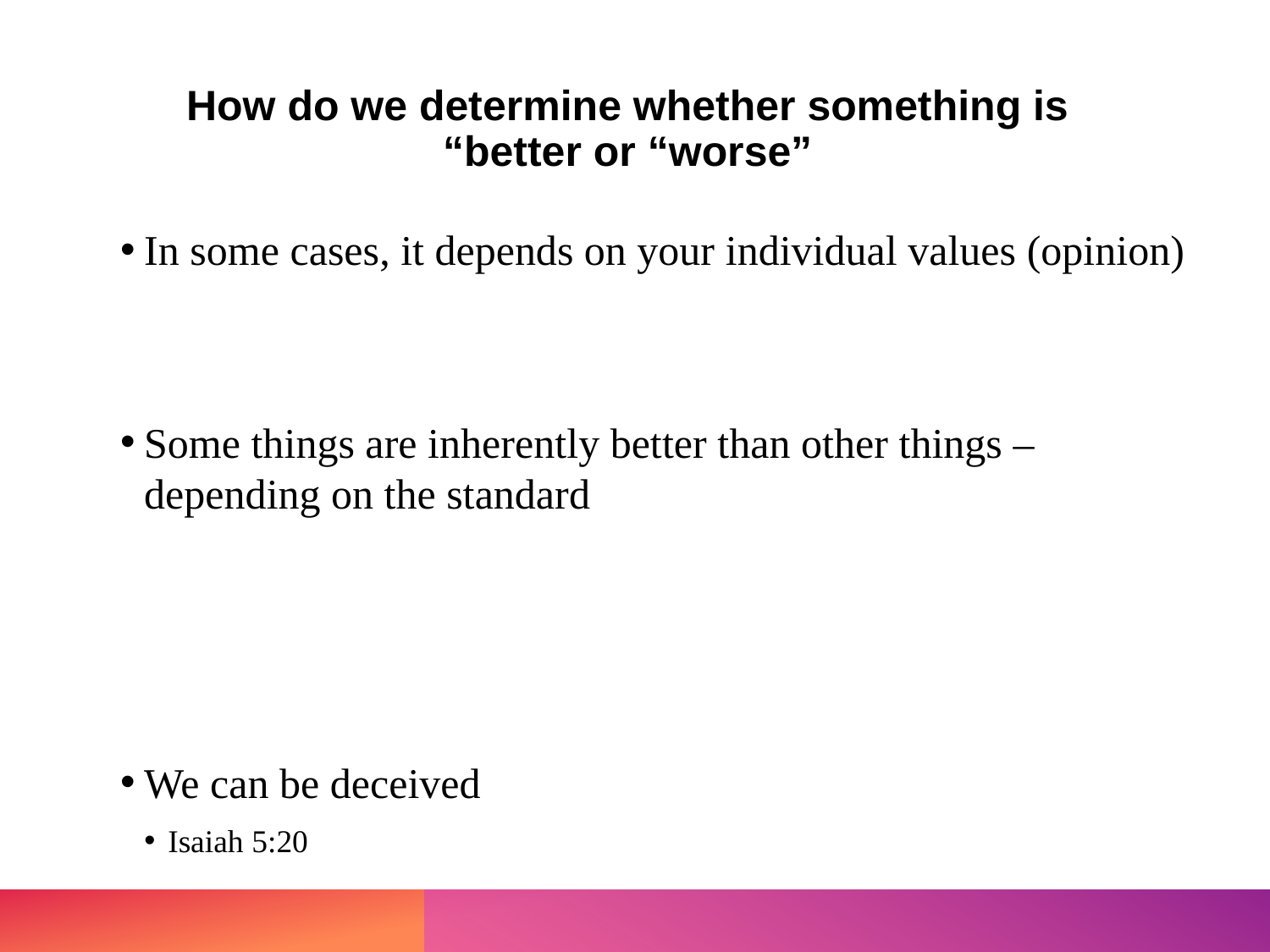

# How do we determine whether something is “better or “worse”
In some cases, it depends on your individual values (opinion)

Some things are inherently better than other things – depending on the standard

We can be deceived
Isaiah 5:20